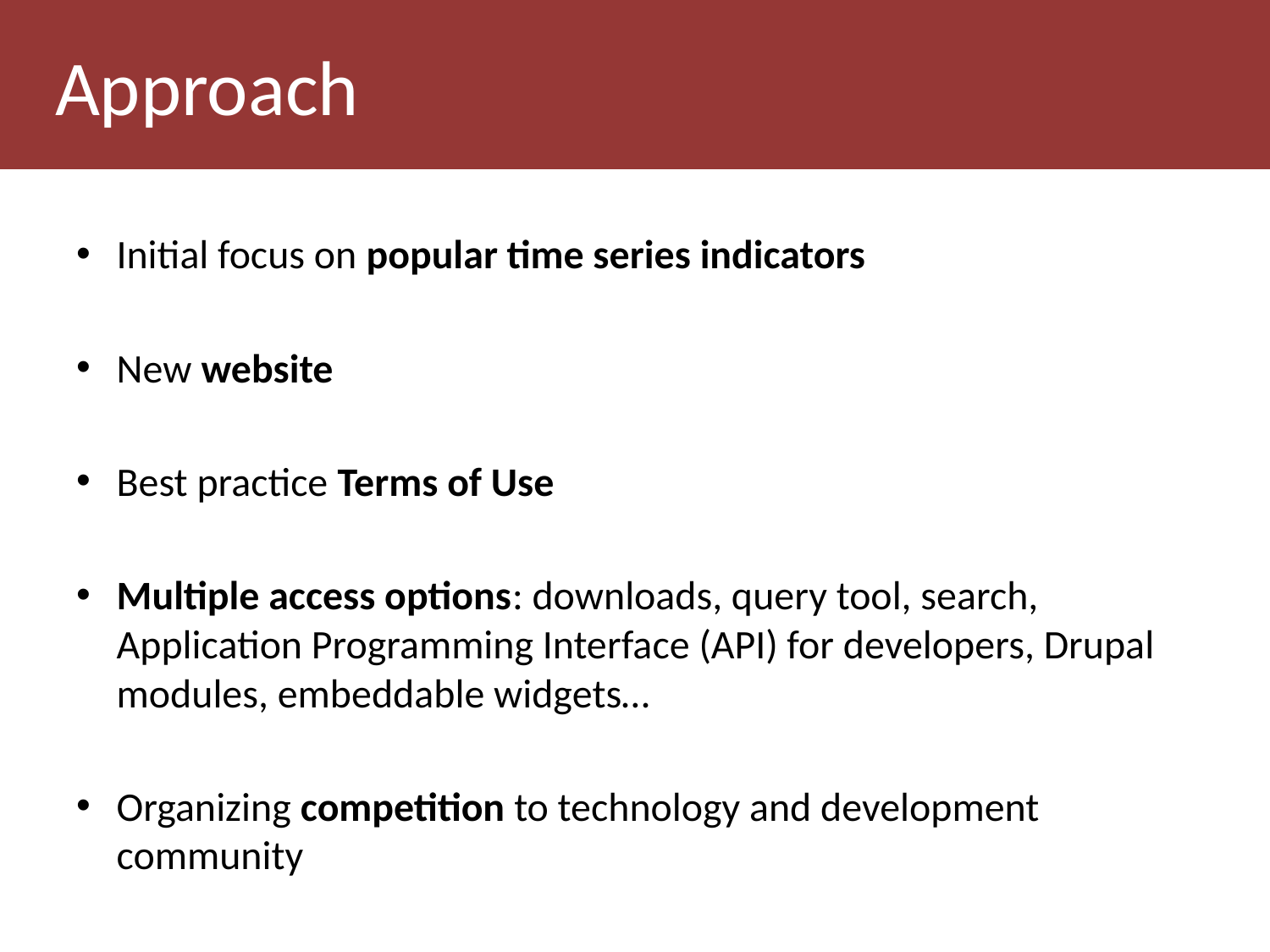

# Approach
Initial focus on popular time series indicators

New website

Best practice Terms of Use

Multiple access options: downloads, query tool, search, Application Programming Interface (API) for developers, Drupal modules, embeddable widgets…

Organizing competition to technology and development community